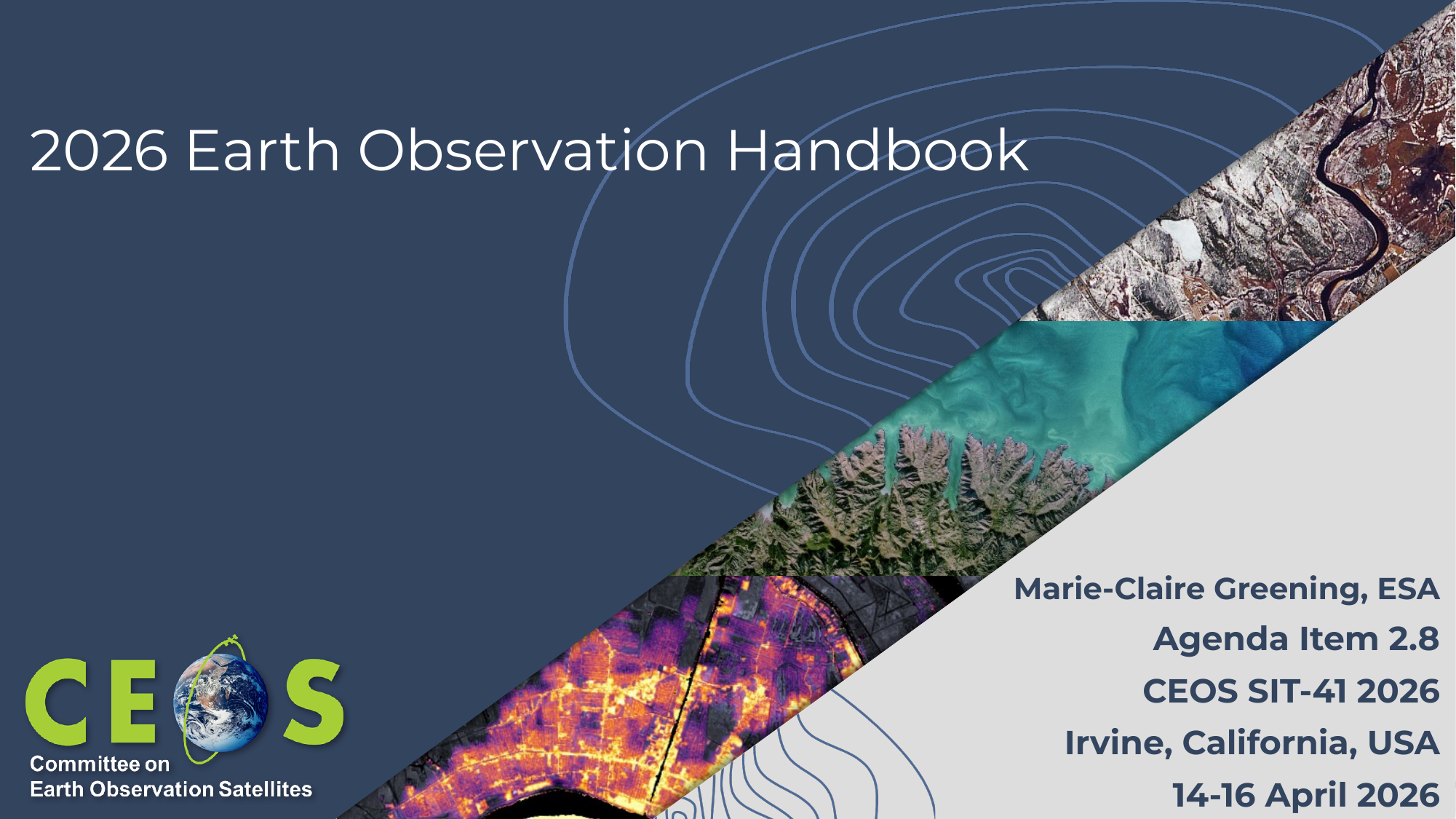

# 2026 Earth Observation Handbook

Marie-Claire Greening, ESA
Agenda Item 2.8
CEOS SIT-41 2026
Irvine, California, USA
14-16 April 2026